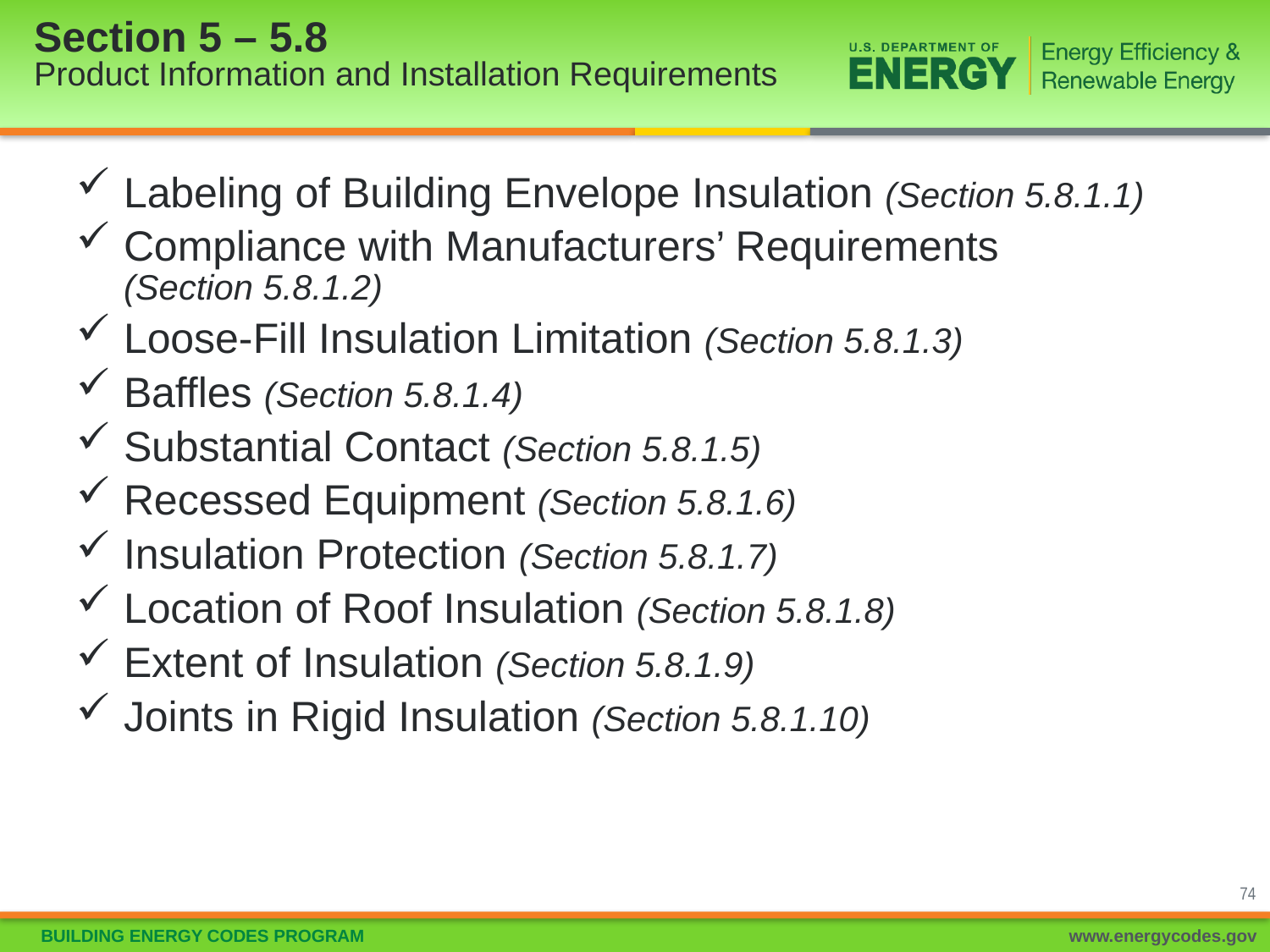

# Section 5 – 5.8 Product Information and Installation Requirements
Labeling of Building Envelope Insulation (Section 5.8.1.1)
Compliance with Manufacturers’ Requirements
(Section 5.8.1.2)
Loose-Fill Insulation Limitation (Section 5.8.1.3)
Baffles (Section 5.8.1.4)
Substantial Contact (Section 5.8.1.5)
Recessed Equipment (Section 5.8.1.6)
Insulation Protection (Section 5.8.1.7)
Location of Roof Insulation (Section 5.8.1.8)
Extent of Insulation (Section 5.8.1.9)
Joints in Rigid Insulation (Section 5.8.1.10)